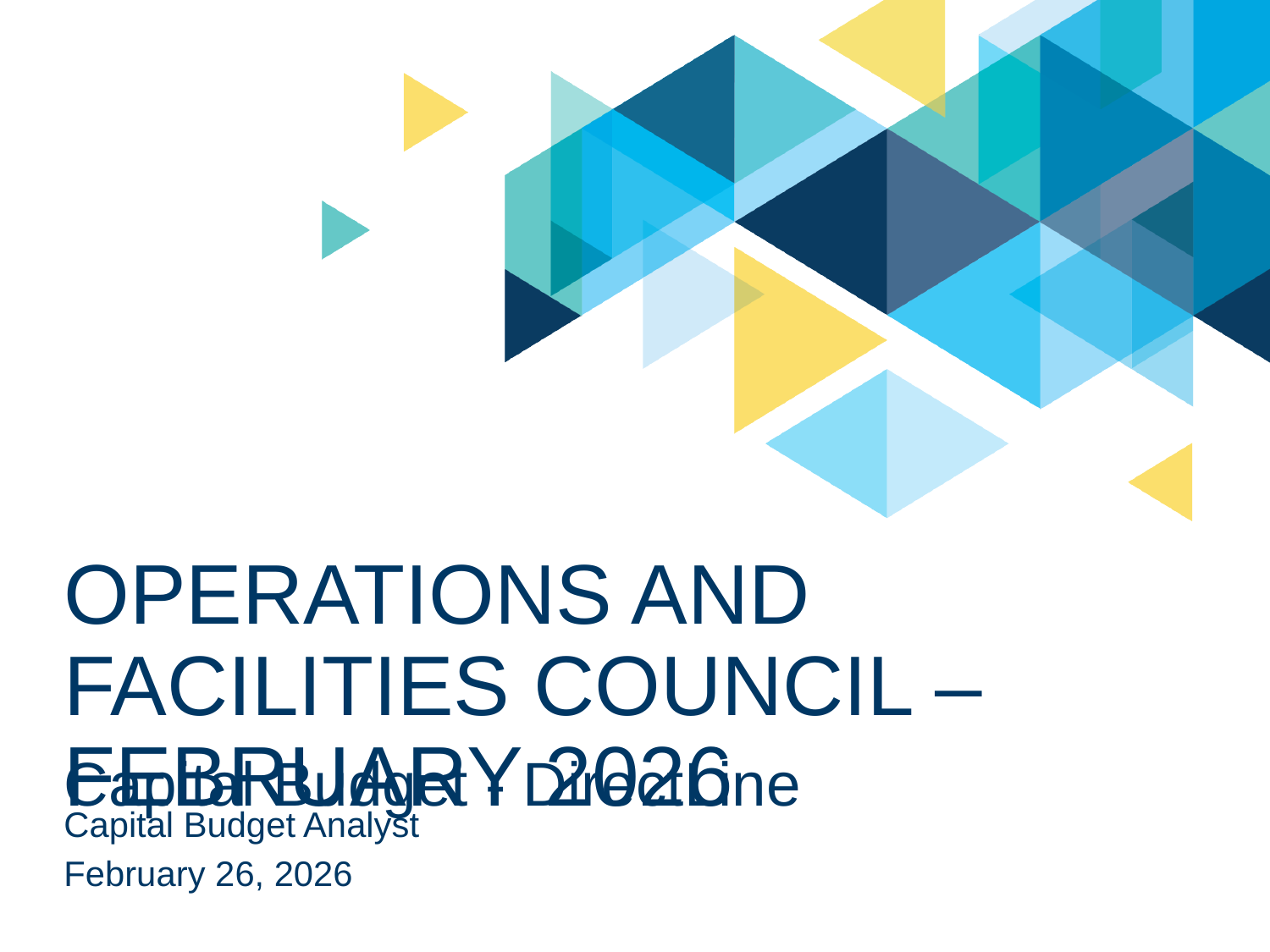

# Operations and Facilities Council – February 2026
Capital Budget - DirectLine
Capital Budget Analyst
February 26, 2026